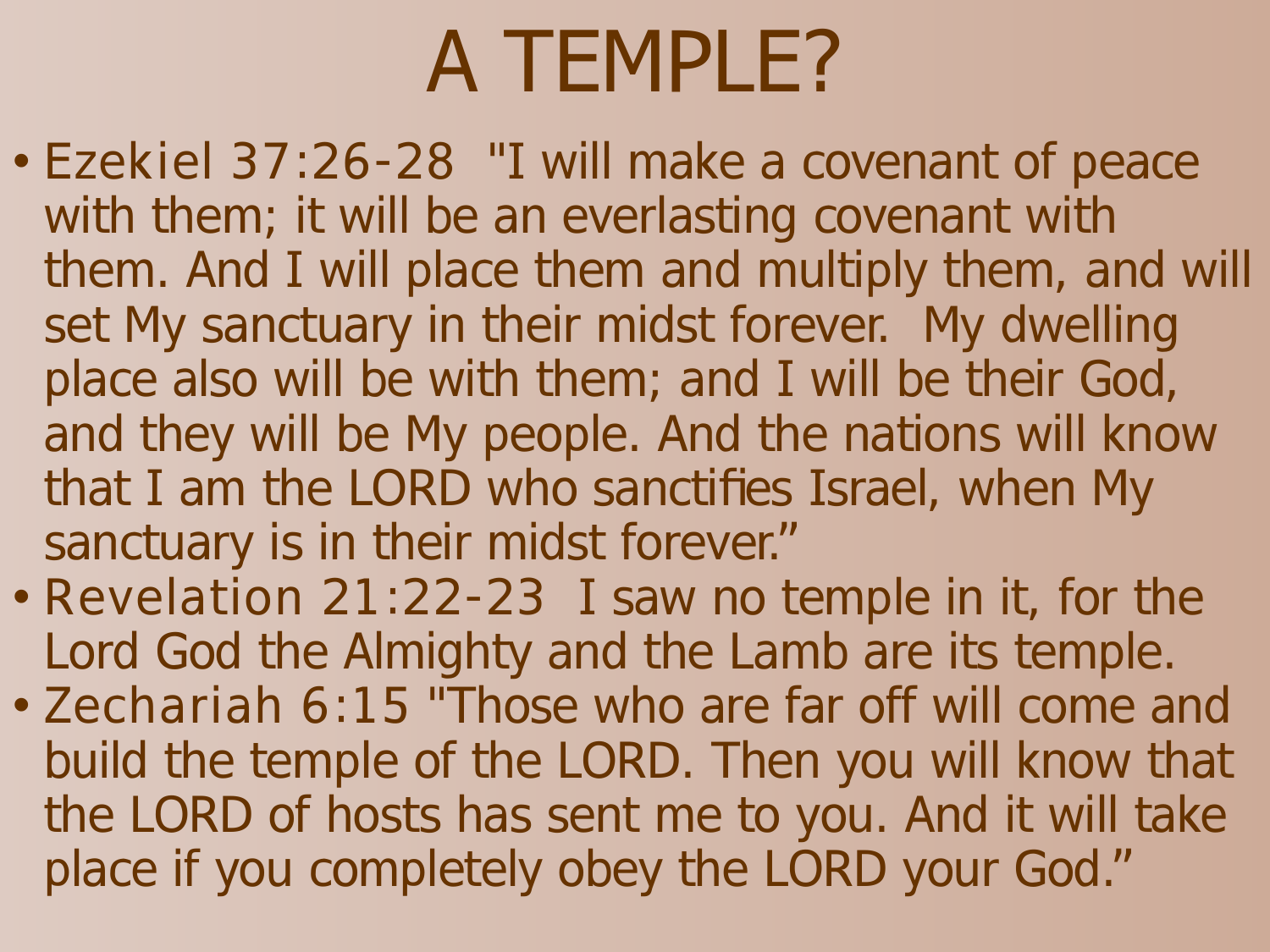

# A TEMPLE?
Ezekiel 37:26-28  "I will make a covenant of peace with them; it will be an everlasting covenant with them. And I will place them and multiply them, and will set My sanctuary in their midst forever.  My dwelling place also will be with them; and I will be their God, and they will be My people. And the nations will know that I am the LORD who sanctifies Israel, when My sanctuary is in their midst forever.”
Revelation 21:22-23  I saw no temple in it, for the Lord God the Almighty and the Lamb are its temple.
Zechariah 6:15 "Those who are far off will come and build the temple of the LORD. Then you will know that the LORD of hosts has sent me to you. And it will take place if you completely obey the LORD your God.”